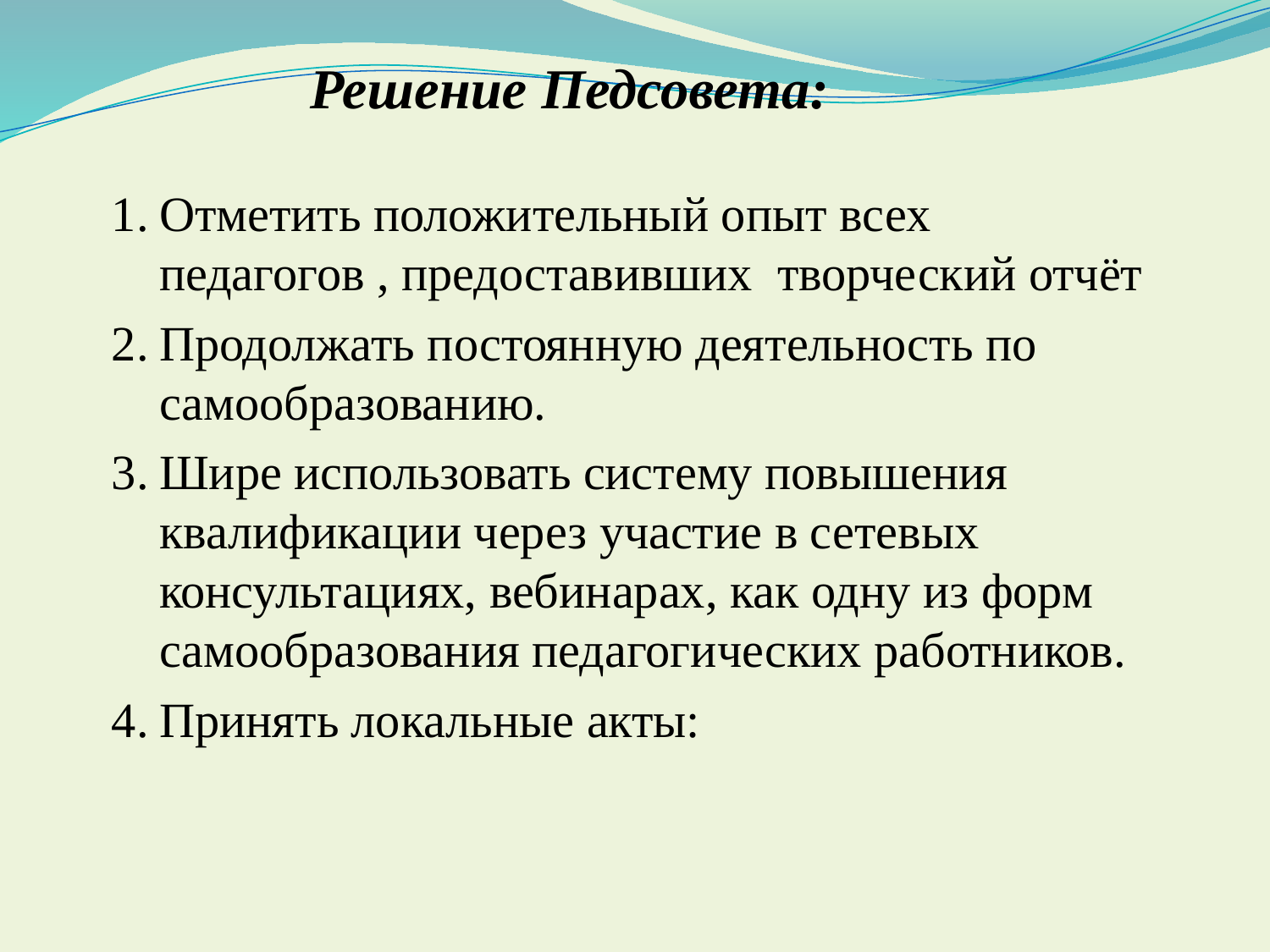

Решение Педсовета:
Отметить положительный опыт всех педагогов , предоставивших  творческий отчёт
Продолжать постоянную деятельность по самообразованию.
Шире использовать систему повышения квалификации через участие в сетевых консультациях, вебинарах, как одну из форм самообразования педагогических работников.
Принять локальные акты: